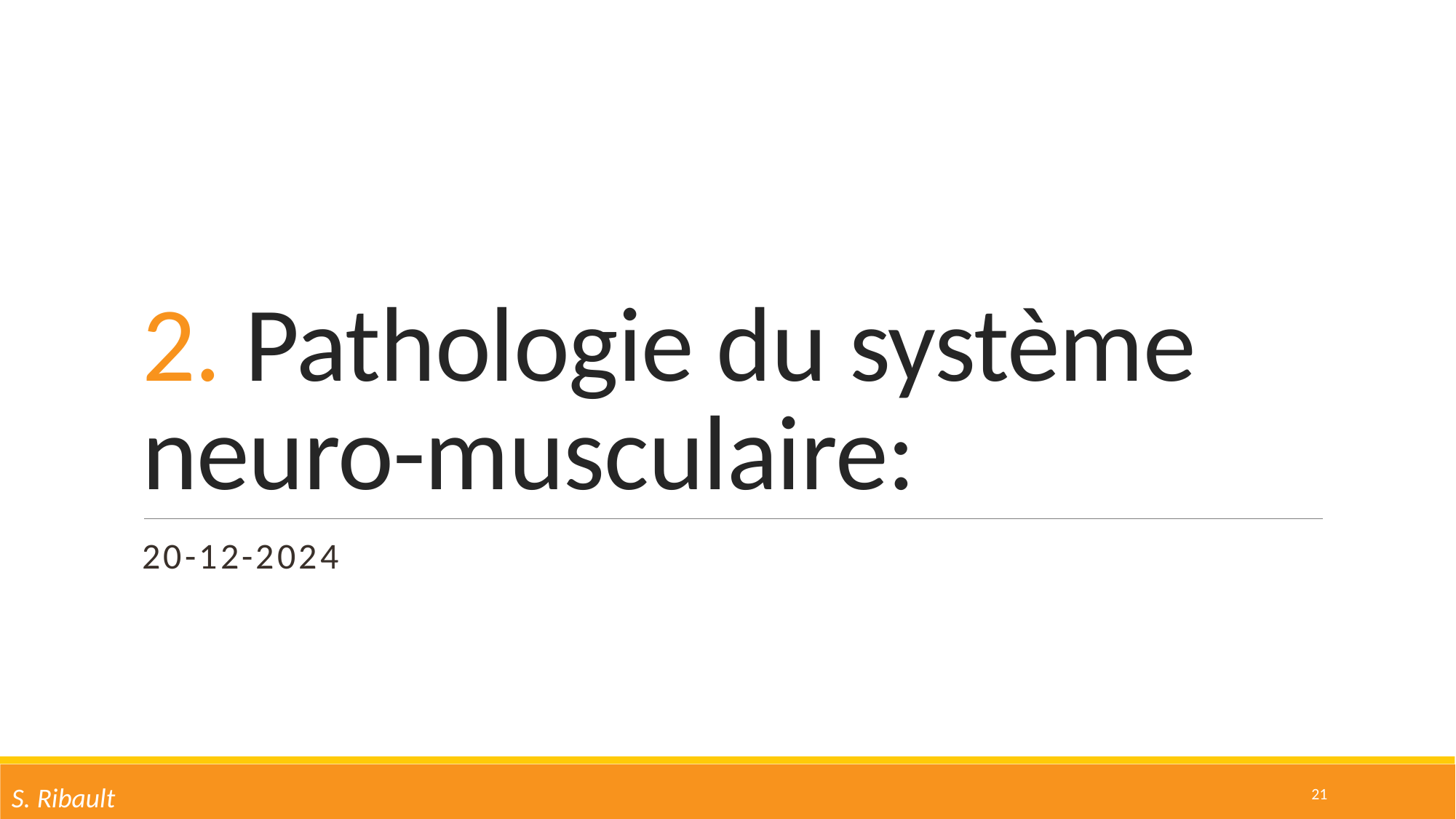

# 2. Pathologie du système neuro-musculaire:
20-12-2024
21
S. Ribault